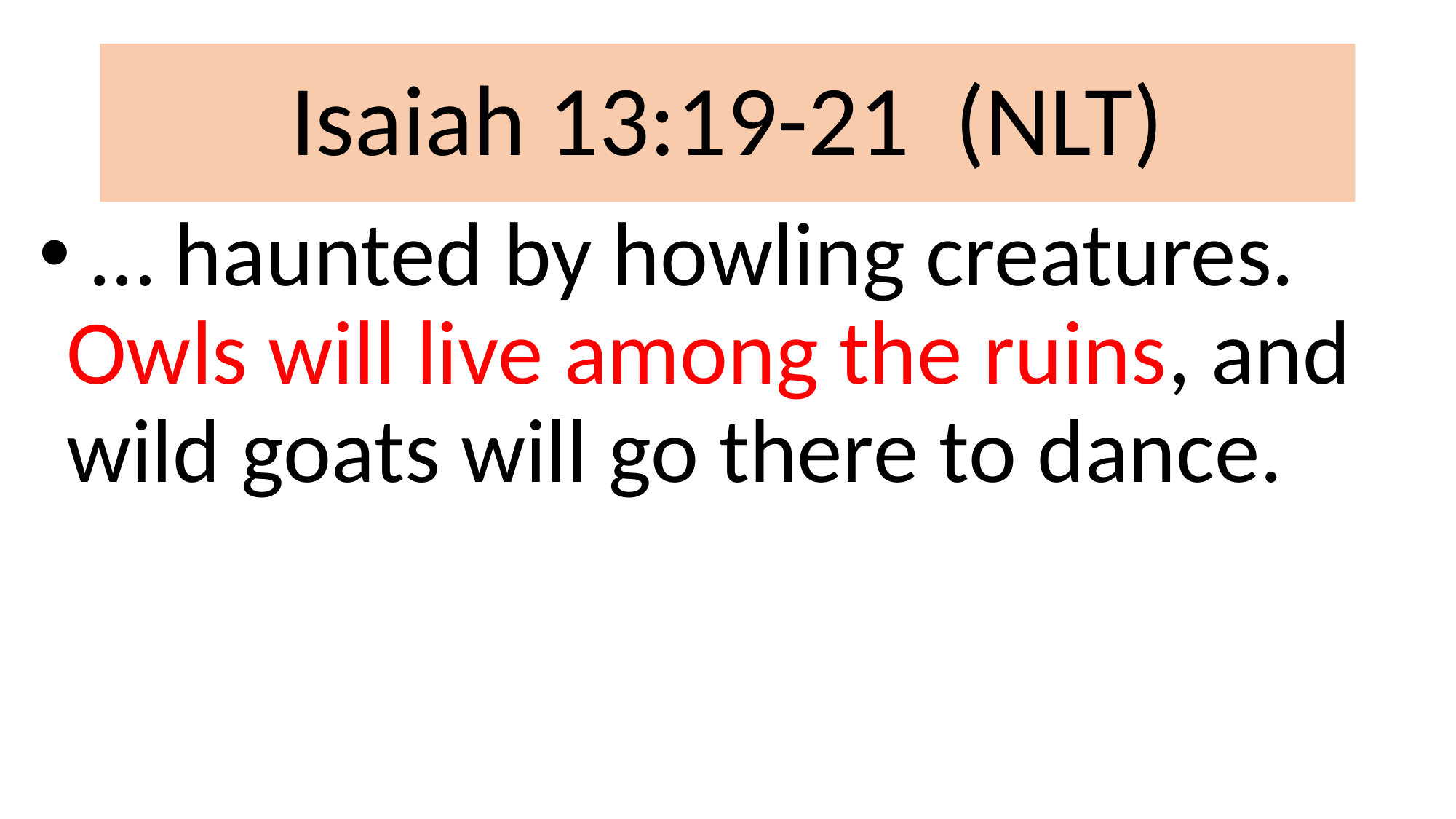

# Isaiah 13:19-21  (NLT)
 … haunted by howling creatures. Owls will live among the ruins, and wild goats will go there to dance.